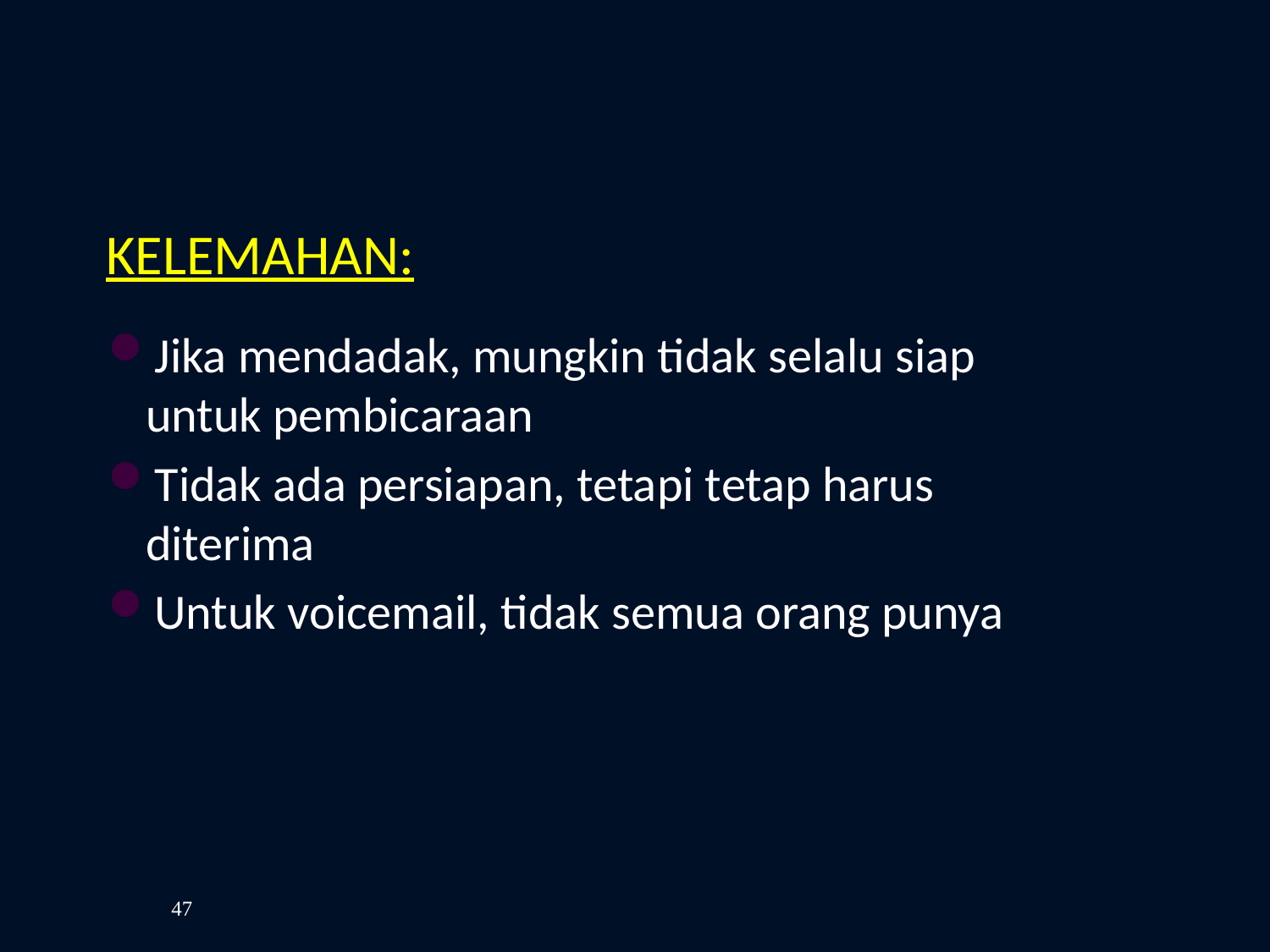

KELEMAHAN:
Jika mendadak, mungkin tidak selalu siap untuk pembicaraan
Tidak ada persiapan, tetapi tetap harus diterima
Untuk voicemail, tidak semua orang punya
47